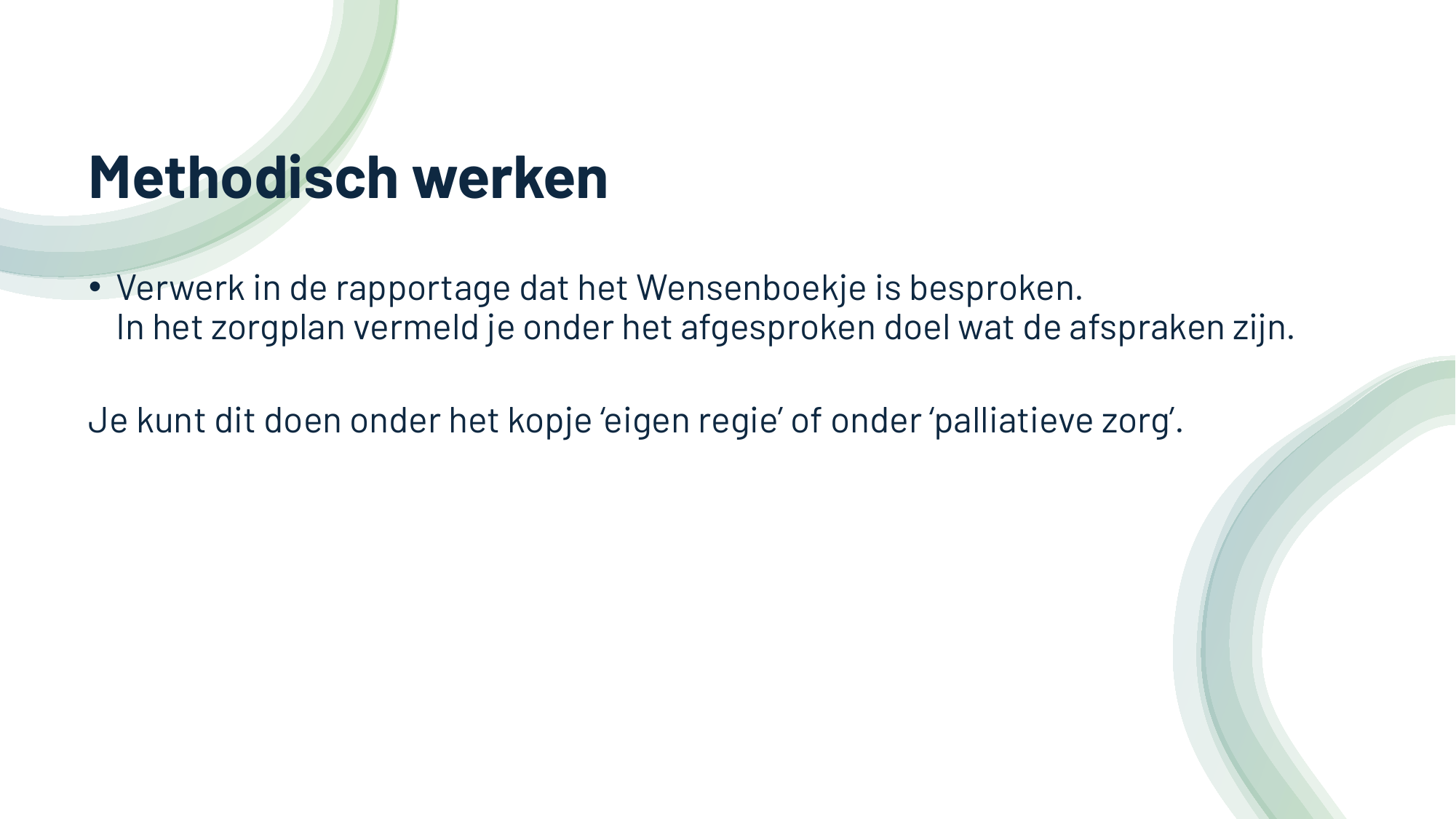

Methodisch werken
Verwerk in de rapportage dat het Wensenboekje is besproken.
In het zorgplan vermeld je onder het afgesproken doel wat de afspraken zijn.
Je kunt dit doen onder het kopje ‘eigen regie’ of onder ‘palliatieve zorg’.